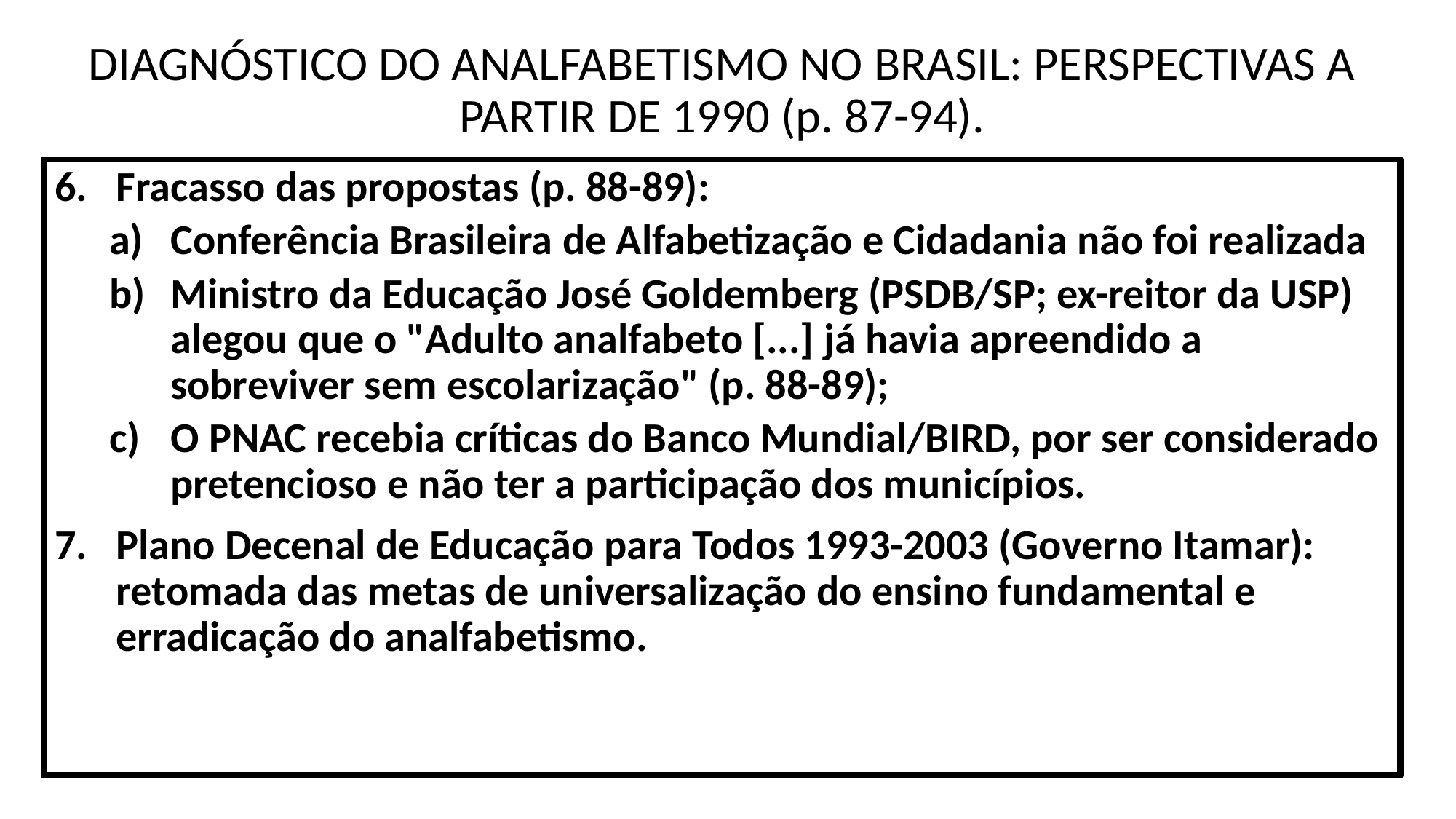

# DIAGNÓSTICO DO ANALFABETISMO NO BRASIL: PERSPECTIVAS A PARTIR DE 1990 (p. 87-94).
Fracasso das propostas (p. 88-89):
Conferência Brasileira de Alfabetização e Cidadania não foi realizada
Ministro da Educação José Goldemberg (PSDB/SP; ex-reitor da USP) alegou que o "Adulto analfabeto [...] já havia apreendido a sobreviver sem escolarização" (p. 88-89);
O PNAC recebia críticas do Banco Mundial/BIRD, por ser considerado pretencioso e não ter a participação dos municípios.
Plano Decenal de Educação para Todos 1993-2003 (Governo Itamar): retomada das metas de universalização do ensino fundamental e erradicação do analfabetismo.